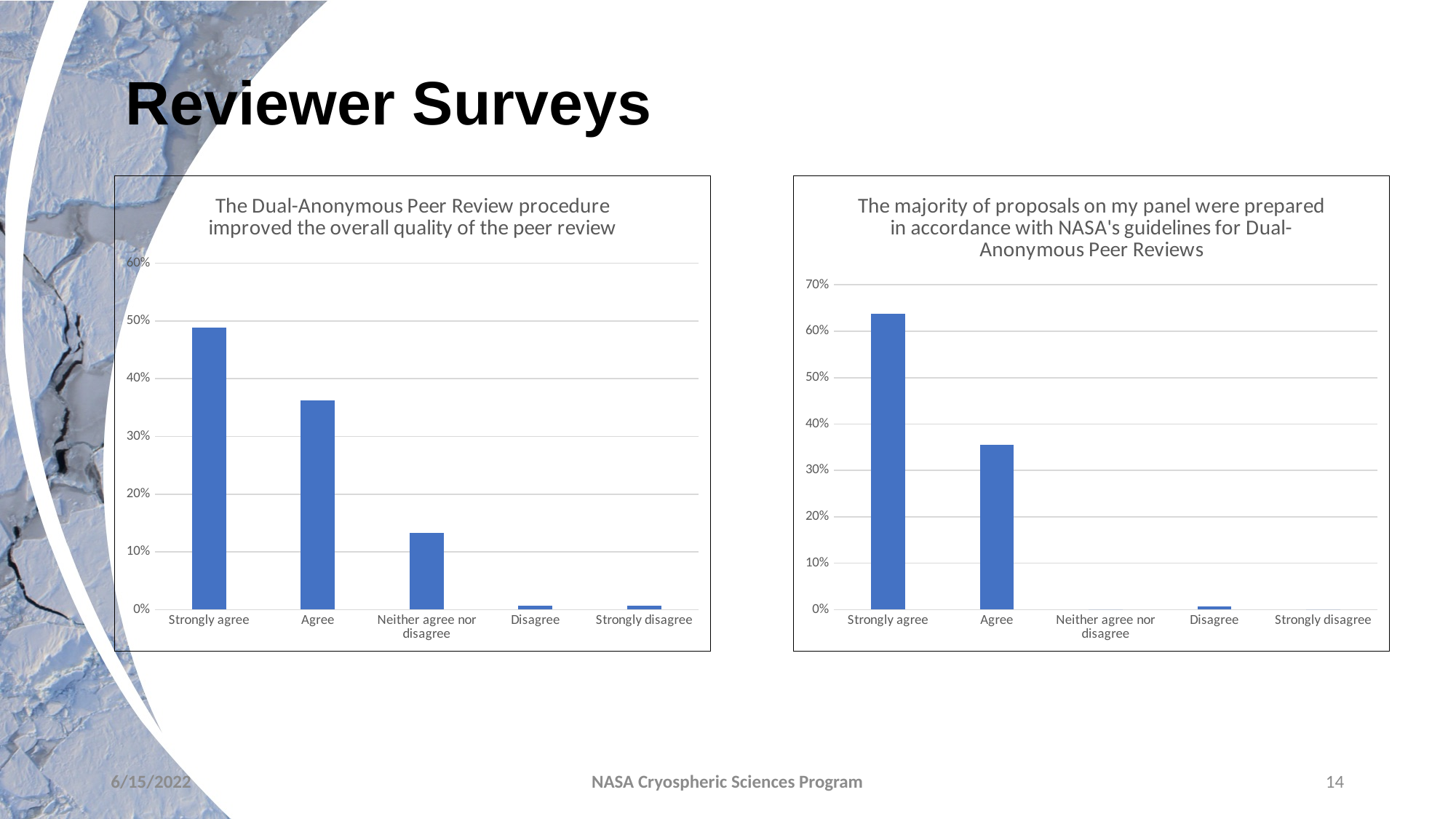

#
Reviewer Surveys

### Chart: The majority of proposals on my panel were prepared in accordance with NASA's guidelines for Dual-Anonymous Peer Reviews

| Category | Count of The majority of proposals on my panel were prepared in accordance with NASA's guidelines for Dual-Anonymous Peer Reviews. |
|---|---|
| Strongly agree | 0.6370370370370371 |
| Agree | 0.35555555555555557 |
| Neither agree nor disagree | 0.0 |
| Disagree | 0.007407407407407408 |
| Strongly disagree | 0.0 |

### Chart: The Dual-Anonymous Peer Review procedure improved the overall quality of the peer review

| Category | Count of The Dual-Anonymous Peer Review procedure improved the overall quality of the peer review. |
|---|---|
| Strongly agree | 0.4888888888888889 |
| Agree | 0.362962962962963 |
| Neither agree nor disagree | 0.13333333333333333 |
| Disagree | 0.007407407407407408 |
| Strongly disagree | 0.007407407407407408 |
6/15/2022
NASA Cryospheric Sciences Program
14